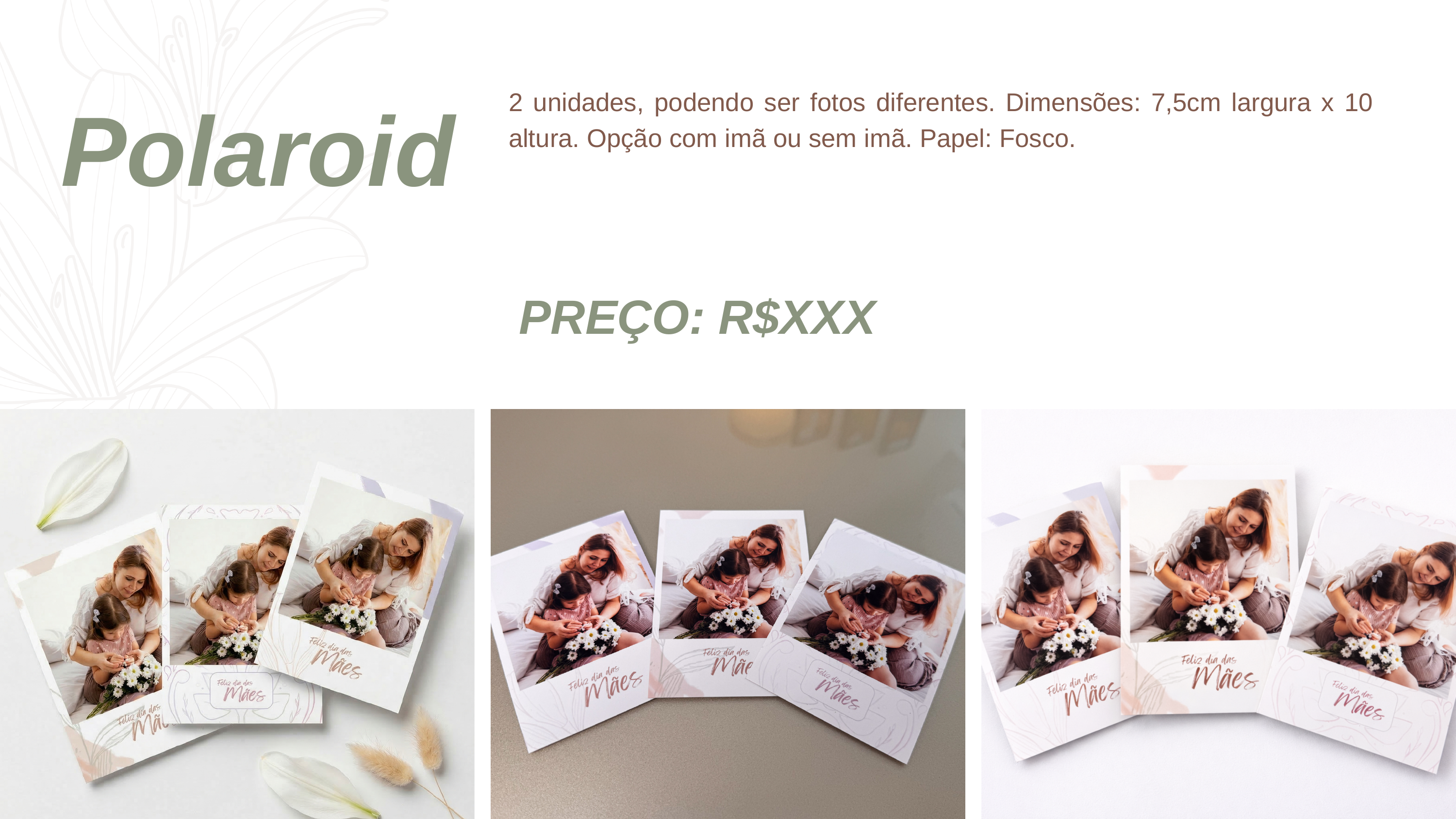

Polaroid
2 unidades, podendo ser fotos diferentes. Dimensões: 7,5cm largura x 10 altura. Opção com imã ou sem imã. Papel: Fosco.
PREÇO: R$XXX